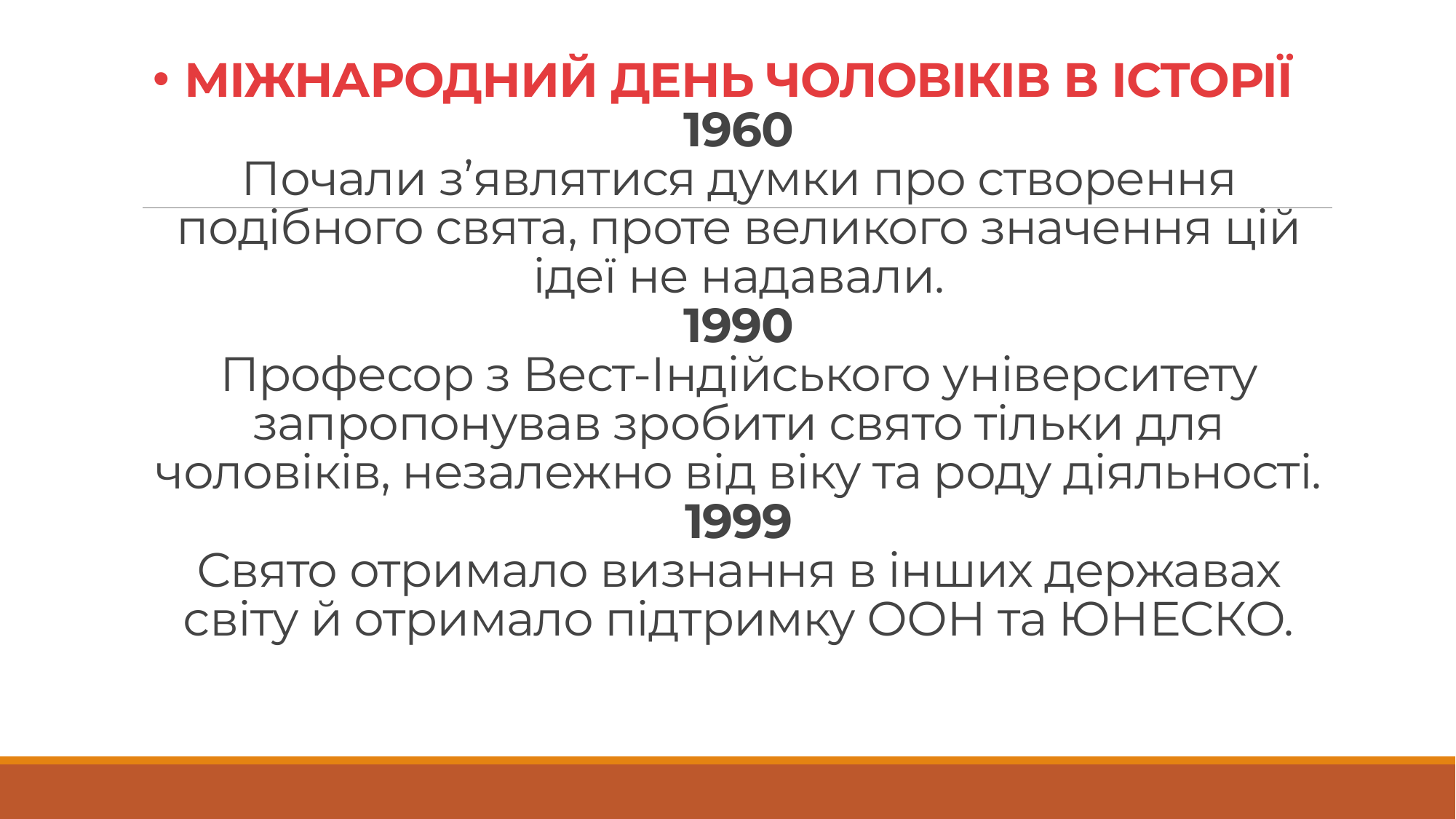

# МІЖНАРОДНИЙ ДЕНЬ ЧОЛОВІКІВ В ІСТОРІЇ 1960 Почали з’являтися думки про створення подібного свята, проте великого значення цій ідеї не надавали. 1990 Професор з Вест-Індійського університету запропонував зробити свято тільки для чоловіків, незалежно від віку та роду діяльності. 1999 Свято отримало визнання в інших державах світу й отримало підтримку ООН та ЮНЕСКО.